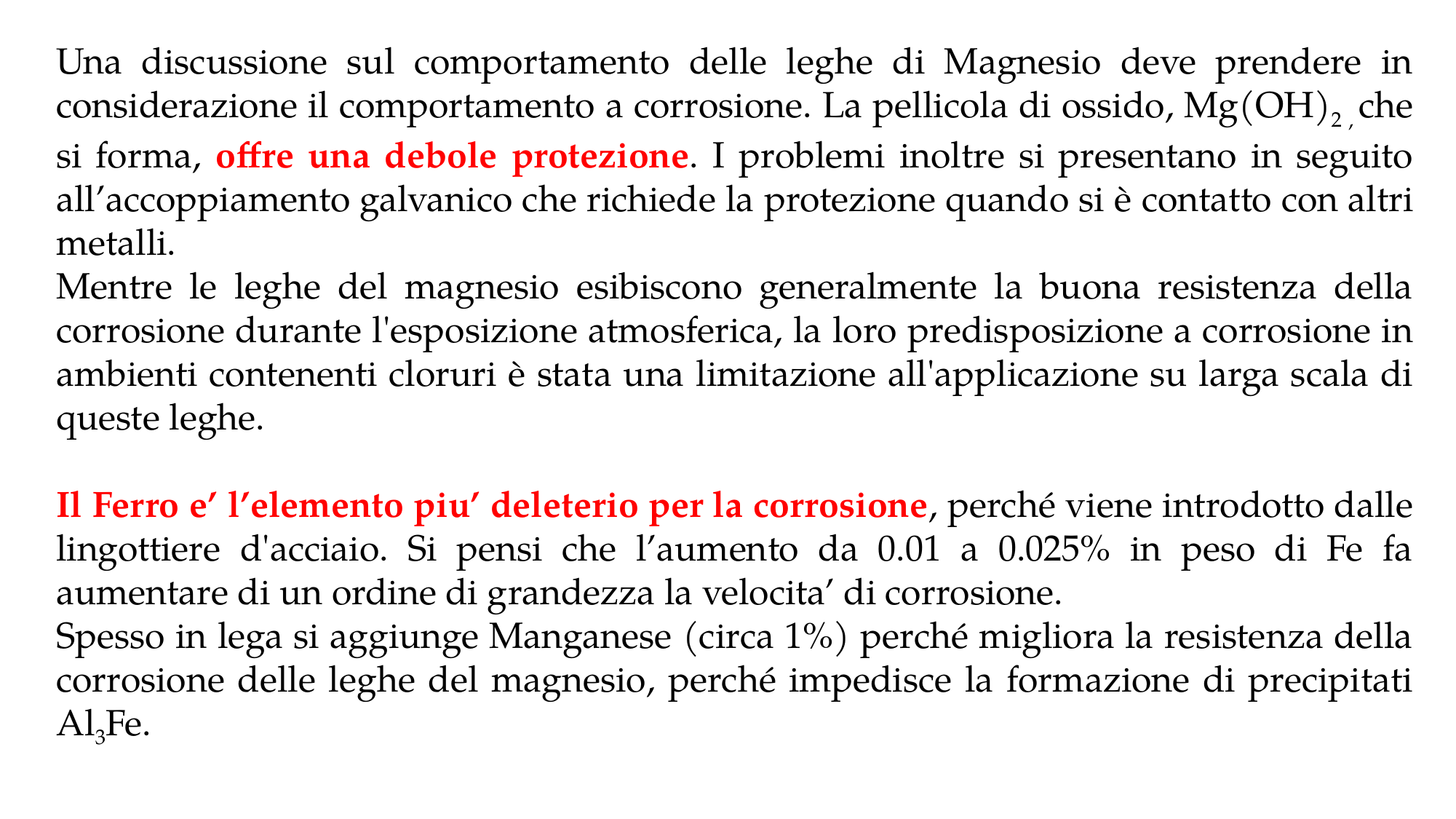

Una discussione sul comportamento delle leghe di Magnesio deve prendere in considerazione il comportamento a corrosione. La pellicola di ossido, Mg(OH)2 , che si forma, offre una debole protezione. I problemi inoltre si presentano in seguito all’accoppiamento galvanico che richiede la protezione quando si è contatto con altri metalli.
Mentre le leghe del magnesio esibiscono generalmente la buona resistenza della corrosione durante l'esposizione atmosferica, la loro predisposizione a corrosione in ambienti contenenti cloruri è stata una limitazione all'applicazione su larga scala di queste leghe.

Il Ferro e’ l’elemento piu’ deleterio per la corrosione, perché viene introdotto dalle lingottiere d'acciaio. Si pensi che l’aumento da 0.01 a 0.025% in peso di Fe fa aumentare di un ordine di grandezza la velocita’ di corrosione.
Spesso in lega si aggiunge Manganese (circa 1%) perché migliora la resistenza della corrosione delle leghe del magnesio, perché impedisce la formazione di precipitati Al3Fe.